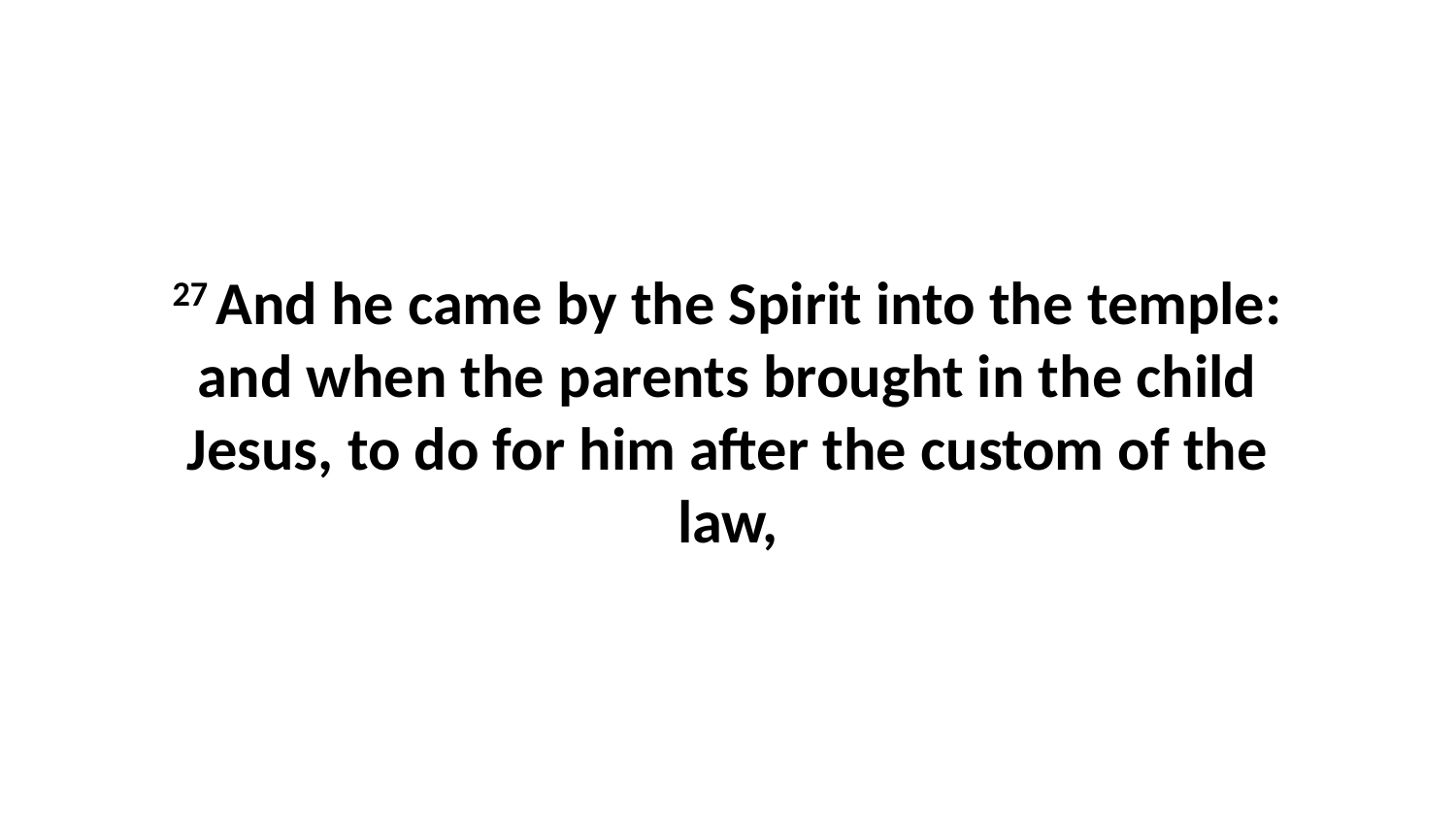

27 And he came by the Spirit into the temple: and when the parents brought in the child Jesus, to do for him after the custom of the law,